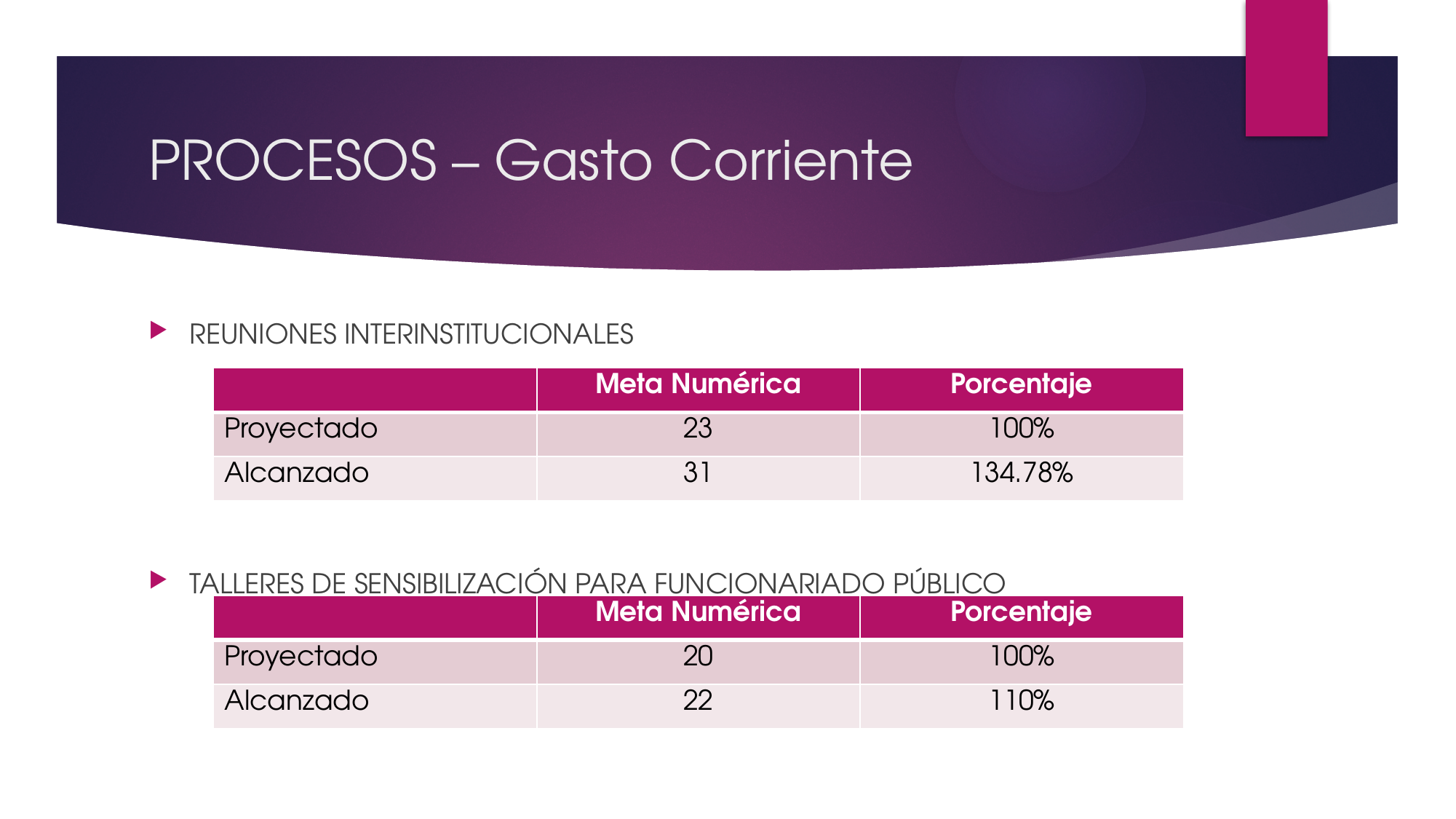

# PROCESOS – Gasto Corriente
REUNIONES INTERINSTITUCIONALES

TALLERES DE SENSIBILIZACIÓN PARA FUNCIONARIADO PÚBLICO
|  | Meta Numérica | Porcentaje |
| --- | --- | --- |
| Proyectado | 23 | 100% |
| Alcanzado | 31 | 134.78% |
|  | Meta Numérica | Porcentaje |
| --- | --- | --- |
| Proyectado | 20 | 100% |
| Alcanzado | 22 | 110% |